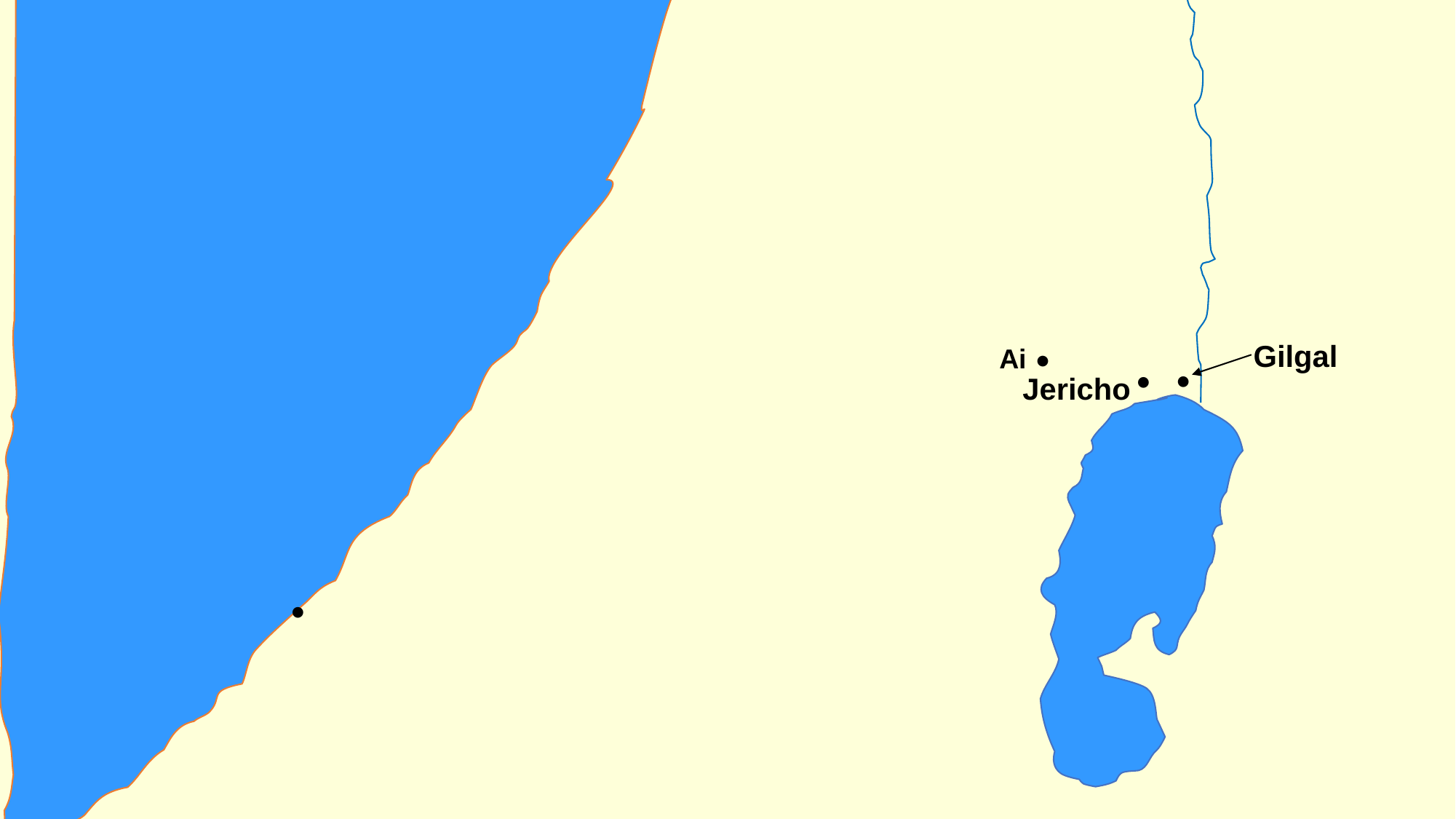

Gilgal
•
Ai
•
•
Jericho
•